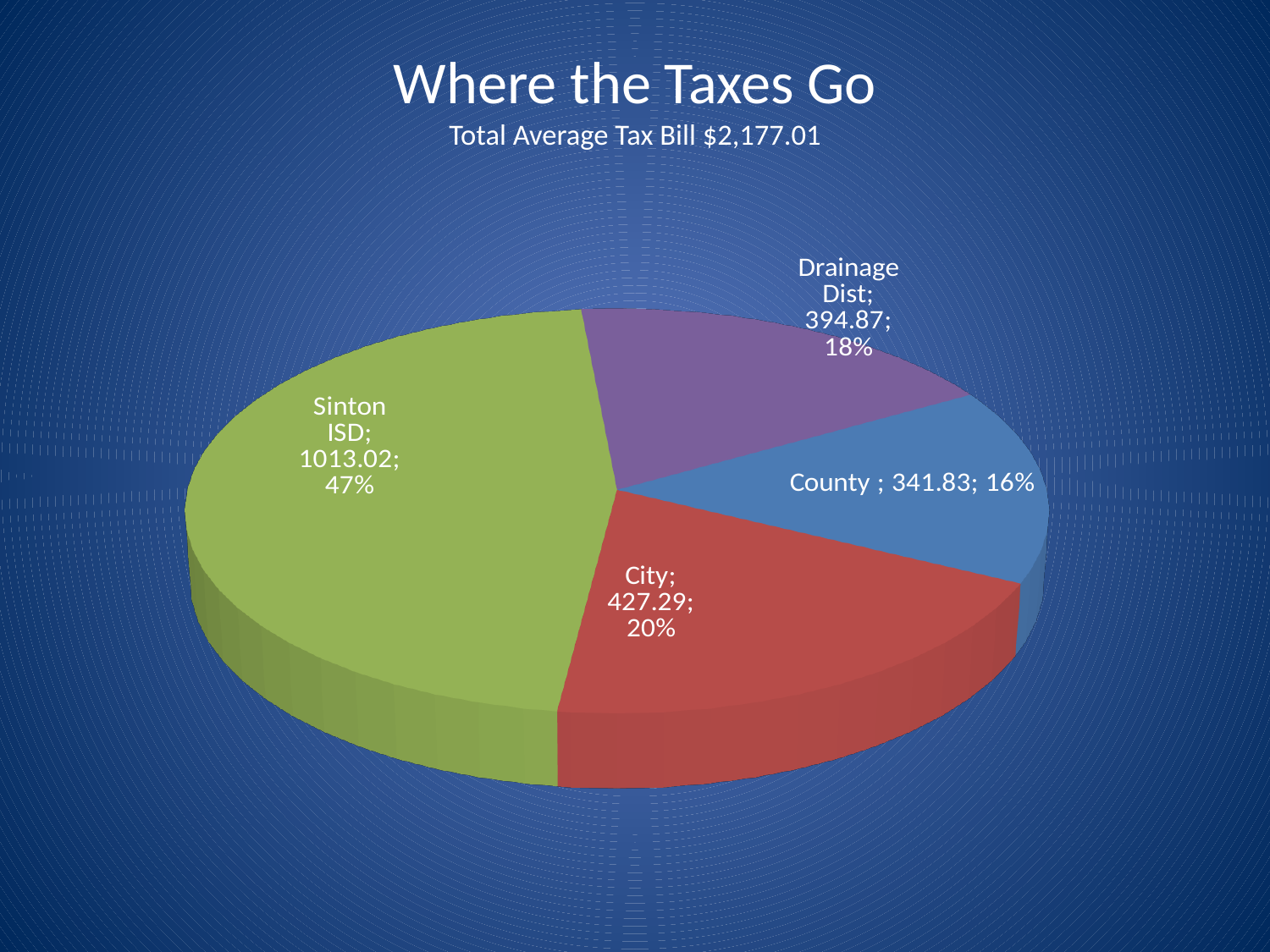

# Where the Taxes Go Total Average Tax Bill $2,177.01

[unsupported chart]